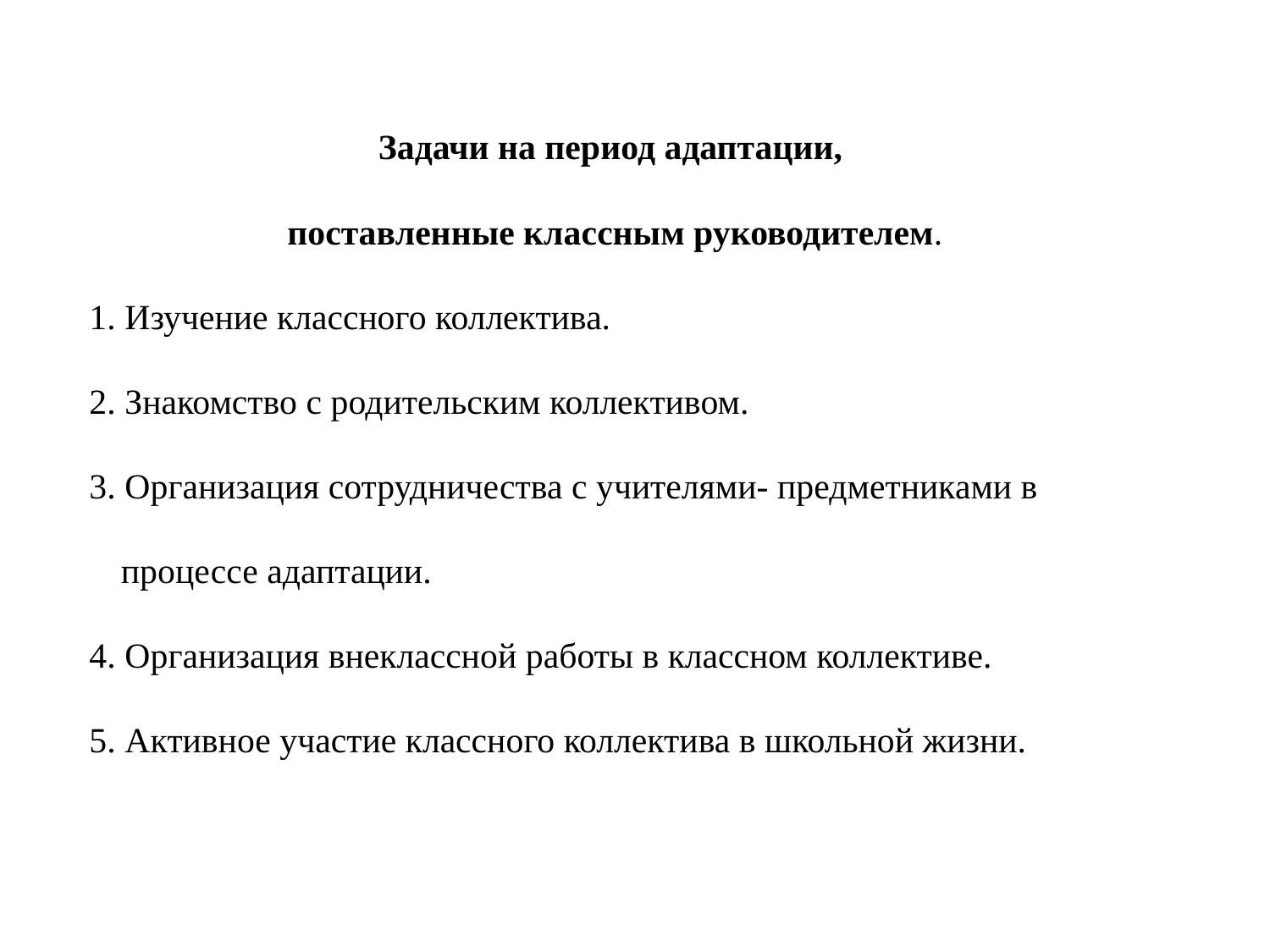

Задачи на период адаптации,
поставленные классным руководителем.
1.​ Изучение классного коллектива.
2.​ Знакомство с родительским коллективом.
3.​ Организация сотрудничества с учителями- предметниками в процессе адаптации.
4.​ Организация внеклассной работы в классном коллективе.
5.​ Активное участие классного коллектива в школьной жизни.